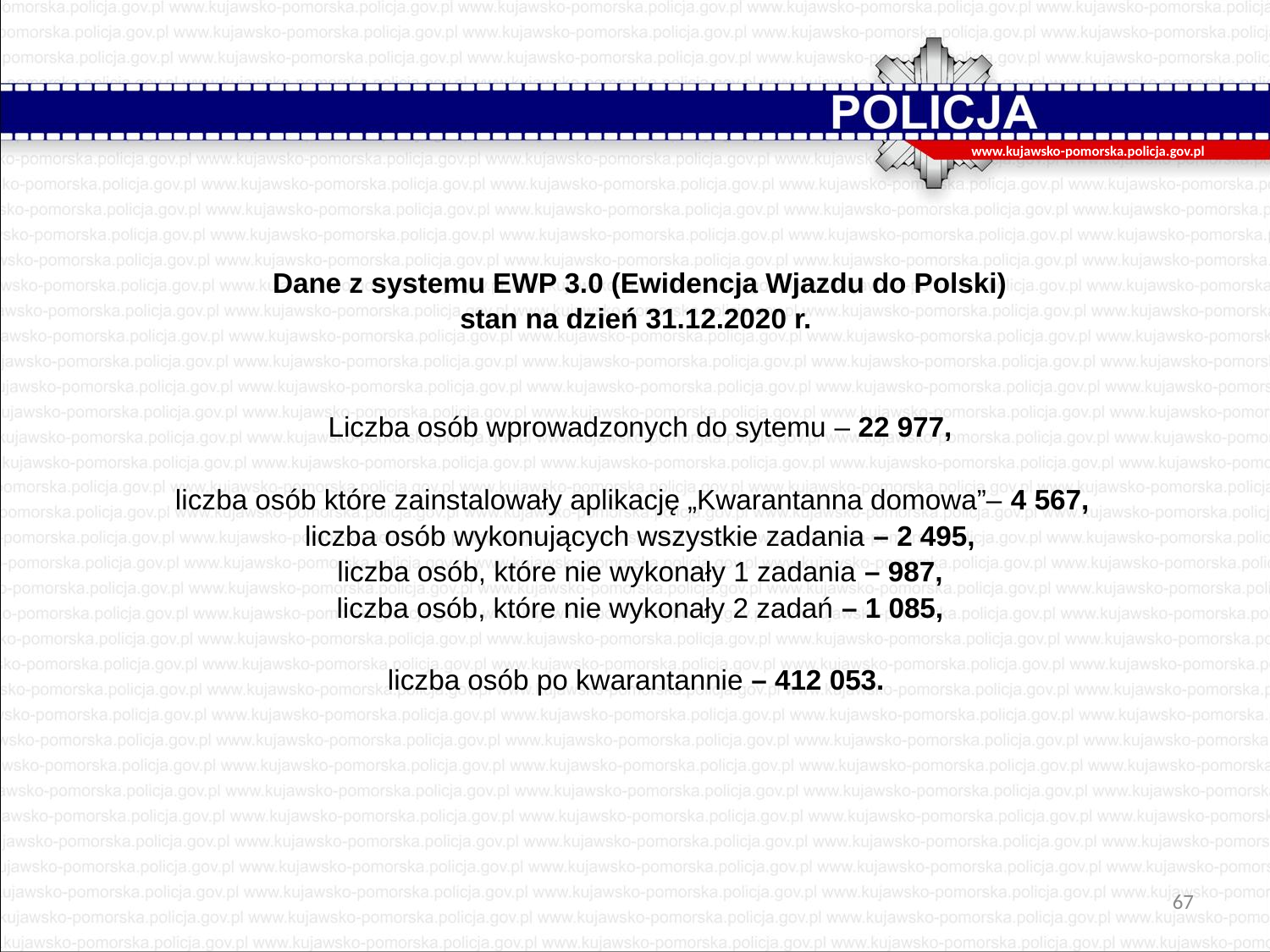

www.kujawsko-pomorska.policja.gov.pl
Dane z systemu EWP 3.0 (Ewidencja Wjazdu do Polski)
stan na dzień 31.12.2020 r.

Liczba osób wprowadzonych do sytemu – 22 977,

liczba osób które zainstalowały aplikację „Kwarantanna domowa”– 4 567,
liczba osób wykonujących wszystkie zadania – 2 495,
liczba osób, które nie wykonały 1 zadania – 987,
liczba osób, które nie wykonały 2 zadań – 1 085,

liczba osób po kwarantannie – 412 053.
67